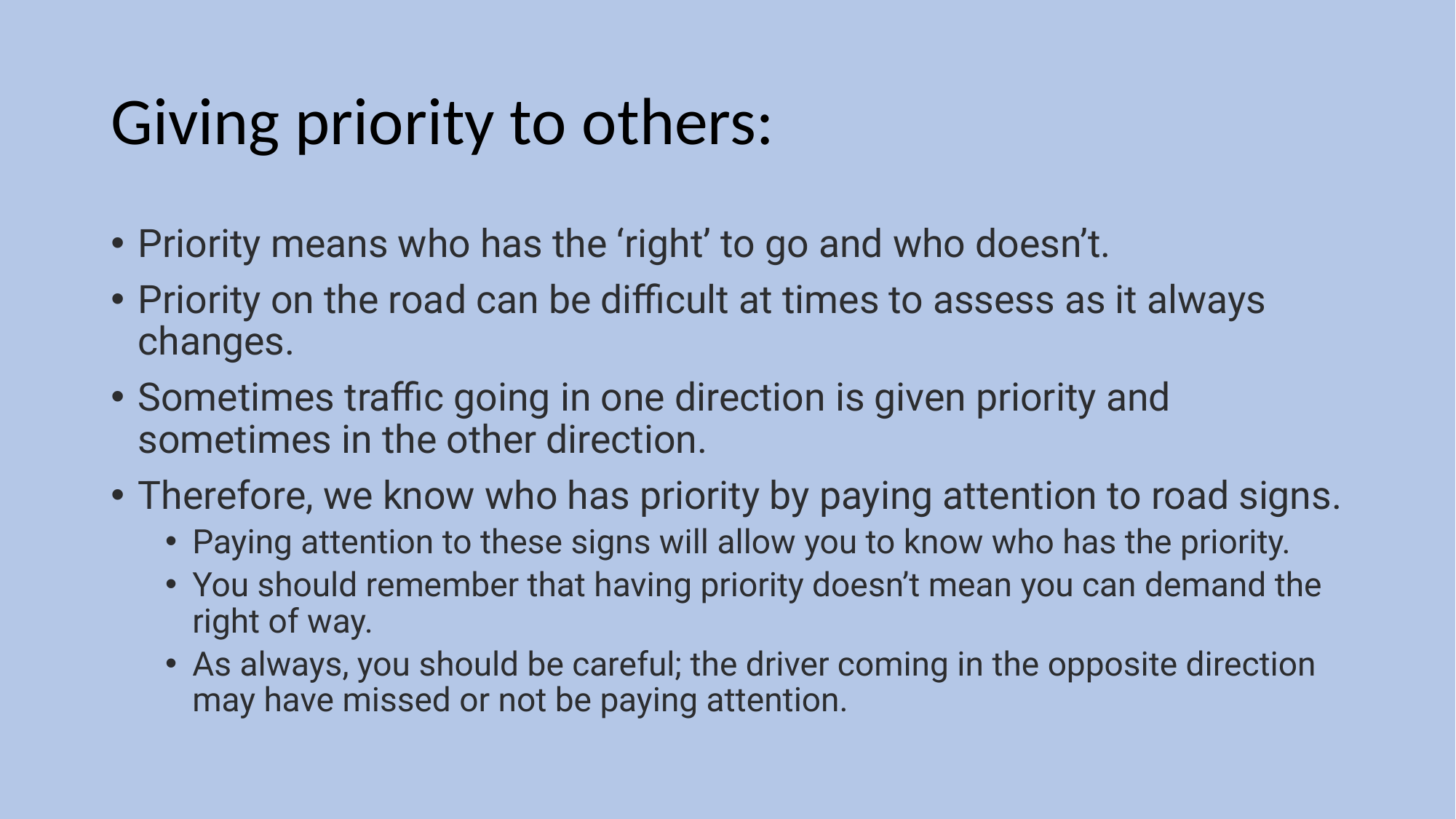

# Giving priority to others:
Priority means who has the ‘right’ to go and who doesn’t.
Priority on the road can be difficult at times to assess as it always changes.
Sometimes traffic going in one direction is given priority and sometimes in the other direction.
Therefore, we know who has priority by paying attention to road signs.
Paying attention to these signs will allow you to know who has the priority.
You should remember that having priority doesn’t mean you can demand the right of way.
As always, you should be careful; the driver coming in the opposite direction may have missed or not be paying attention.